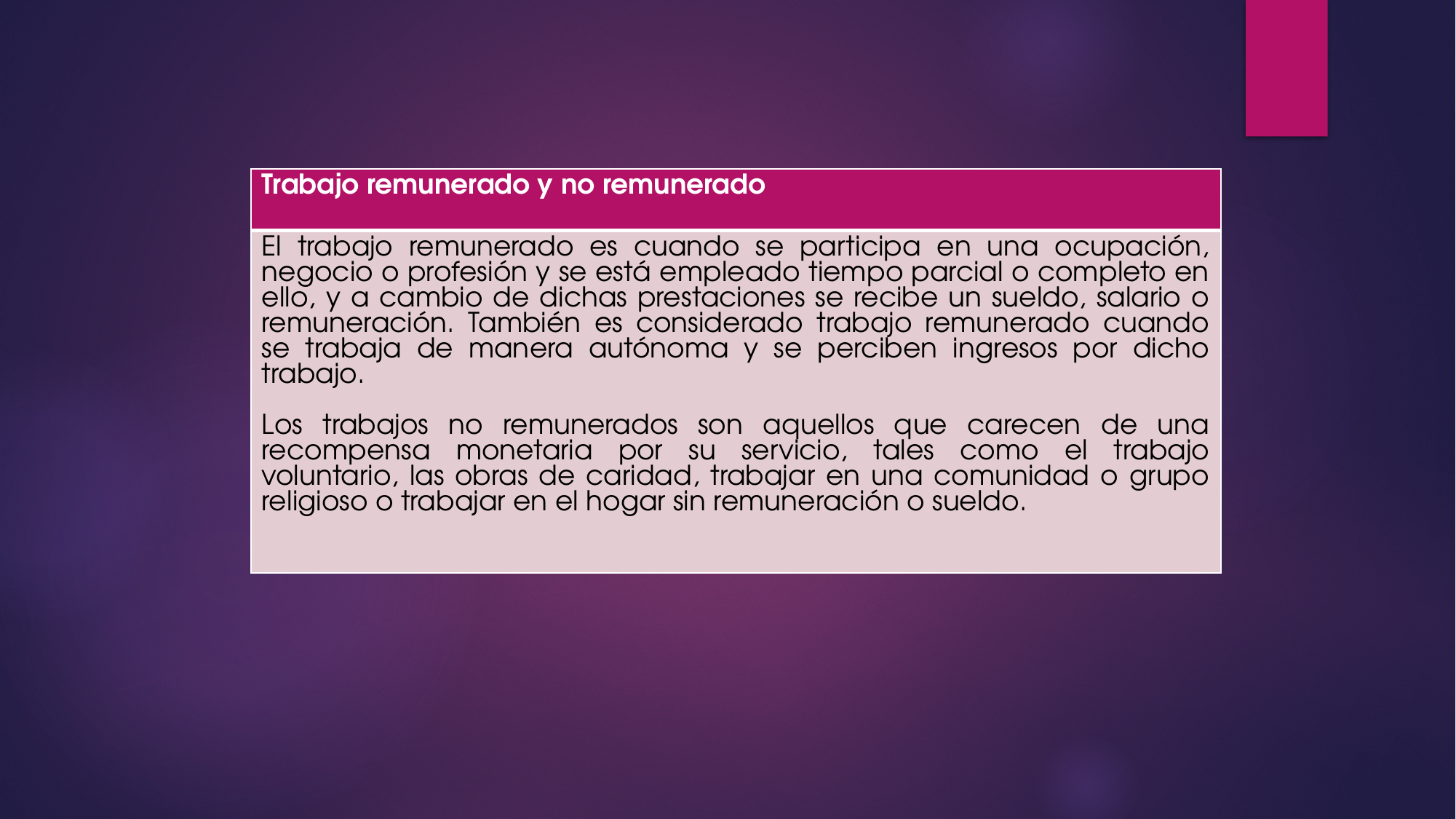

| Trabajo remunerado y no remunerado |
| --- |
| El trabajo remunerado es cuando se participa en una ocupación, negocio o profesión y se está empleado tiempo parcial o completo en ello, y a cambio de dichas prestaciones se recibe un sueldo, salario o remuneración. También es considerado trabajo remunerado cuando se trabaja de manera autónoma y se perciben ingresos por dicho trabajo. Los trabajos no remunerados son aquellos que carecen de una recompensa monetaria por su servicio, tales como el trabajo voluntario, las obras de caridad, trabajar en una comunidad o grupo religioso o trabajar en el hogar sin remuneración o sueldo. |